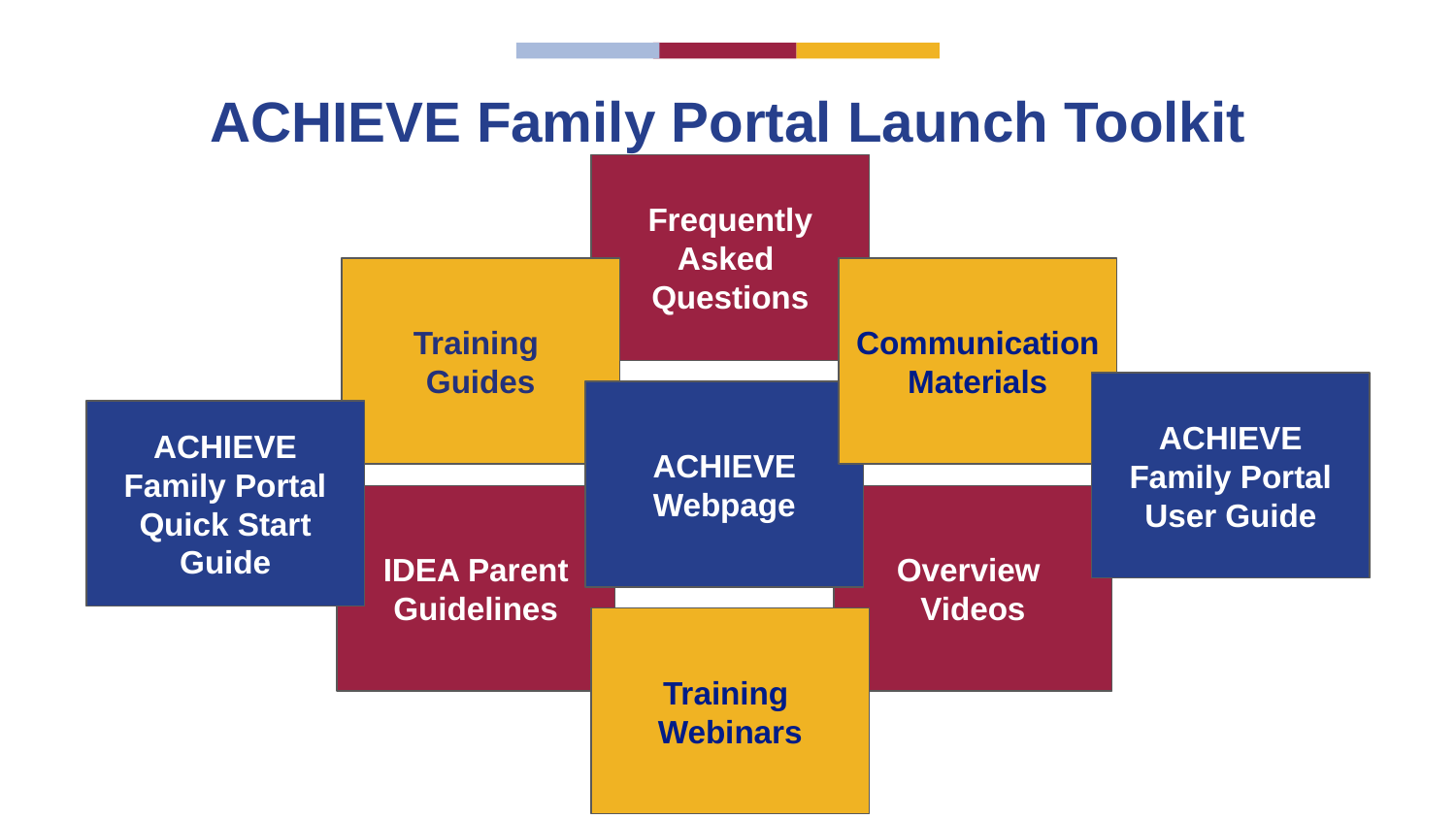

# ACHIEVE Family Portal Launch Toolkit
Frequently Asked
Questions
Training
Guides
Communication Materials
ACHIEVE Family Portal User Guide
ACHIEVE Webpage
ACHIEVE Family Portal Quick Start Guide
IDEA Parent Guidelines
Overview
Videos
Training
Webinars